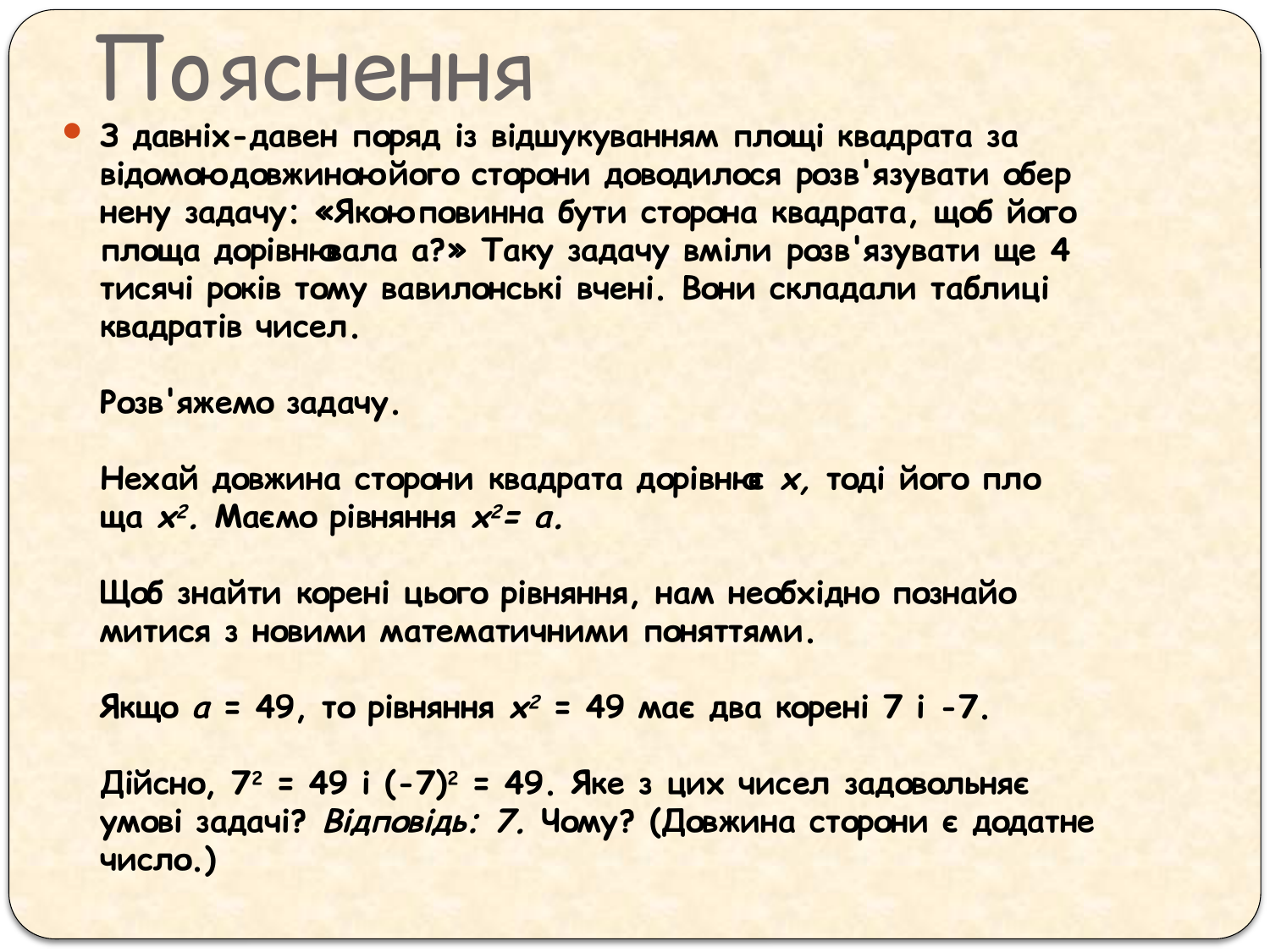

# Пояснення
З давніх-давен поряд із відшукуванням площі квадрата за відомою довжиною його сторони доводилося розв'язувати обер­нену задачу: «Якою повинна бути сторона квадрата, щоб його площа дорівнювала а?» Таку задачу вміли розв'язувати ще 4 тисячі років тому вавилонські вчені. Вони складали таблиці квадратів чисел.
Розв'яжемо задачу.
Нехай довжина сторони квадрата дорівнює х, тоді його пло­ща х2. Маємо рівняння х2= а.
Щоб знайти корені цього рівняння, нам необхідно познайо­митися з новими математичними поняттями.
Якщо а = 49, то рівняння х2 = 49 має два корені 7 і -7.
Дійсно, 72 = 49 і (-7)2 = 49. Яке з цих чисел задовольняє умові задачі? Відповідь: 7. Чому? (Довжина сторони є додатне число.)